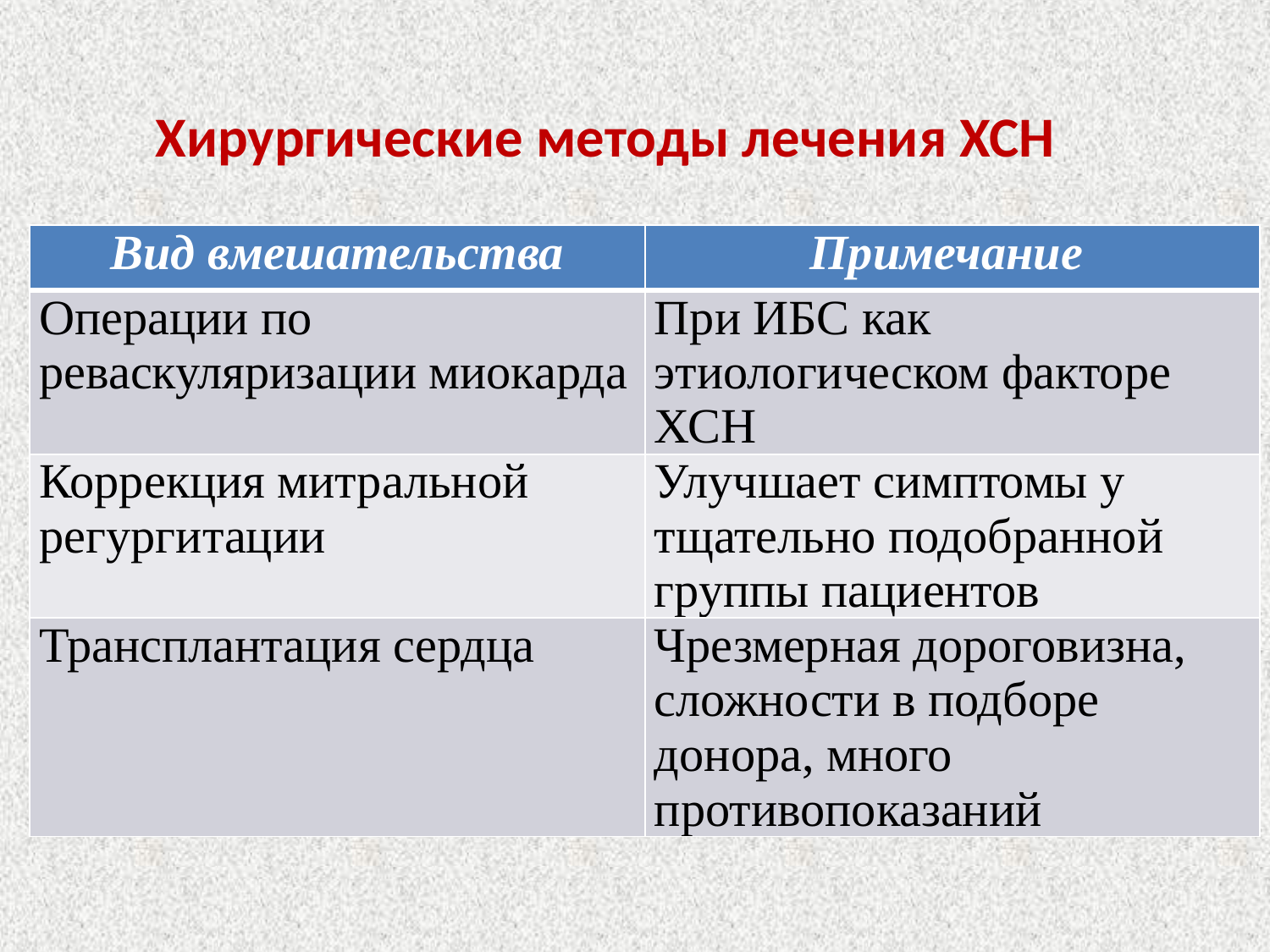

# Хирургические методы лечения ХСН
| Вид вмешательства | Примечание |
| --- | --- |
| Операции по реваскуляризации миокарда | При ИБС как этиологическом факторе ХСН |
| Коррекция митральной регургитации | Улучшает симптомы у тщательно подобранной группы пациентов |
| Трансплантация сердца | Чрезмерная дороговизна, сложности в подборе донора, много противопоказаний |